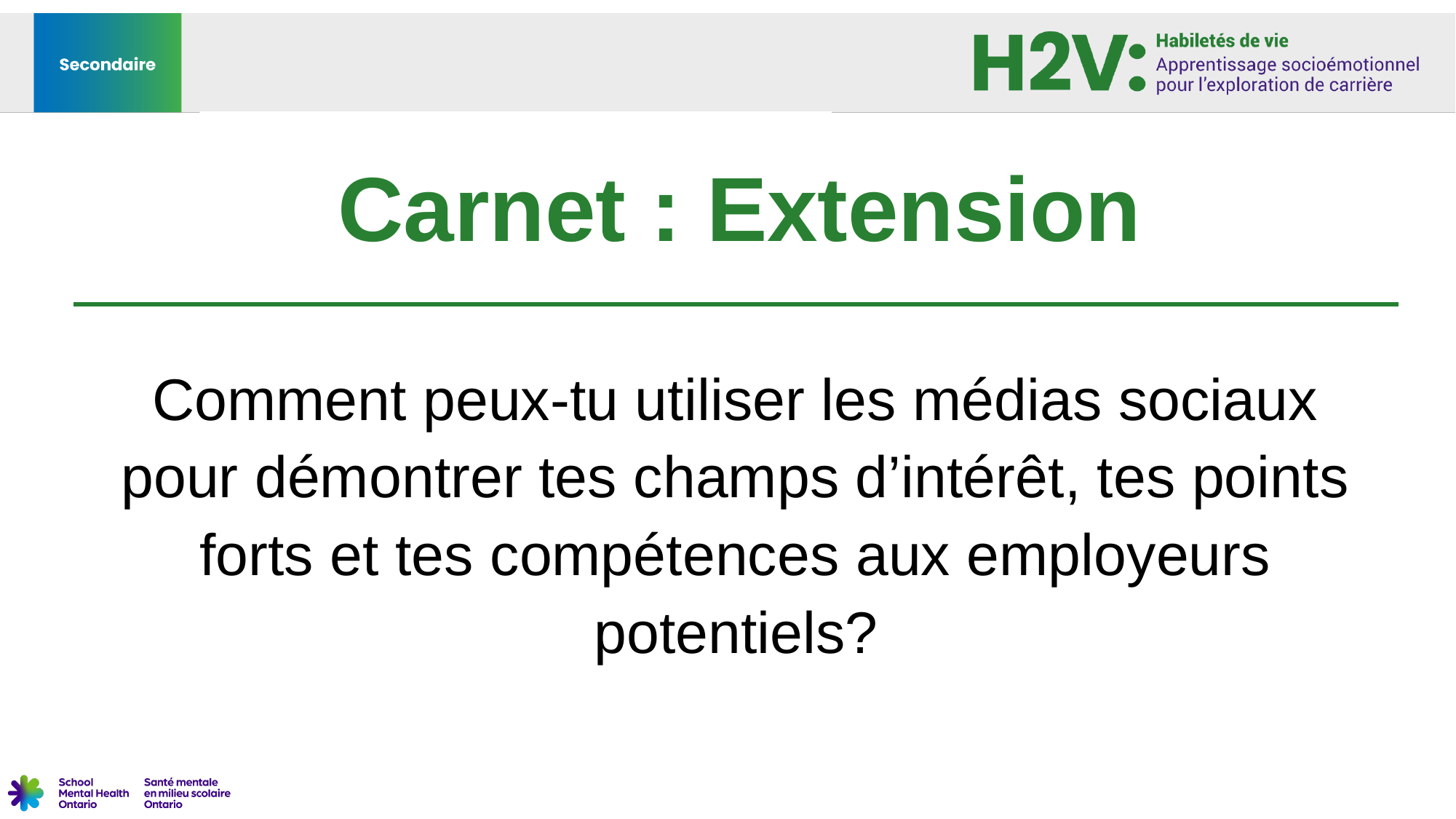

# Carnet : Extension
Comment peux-tu utiliser les médias sociaux pour démontrer tes champs d’intérêt, tes points forts et tes compétences aux employeurs potentiels?